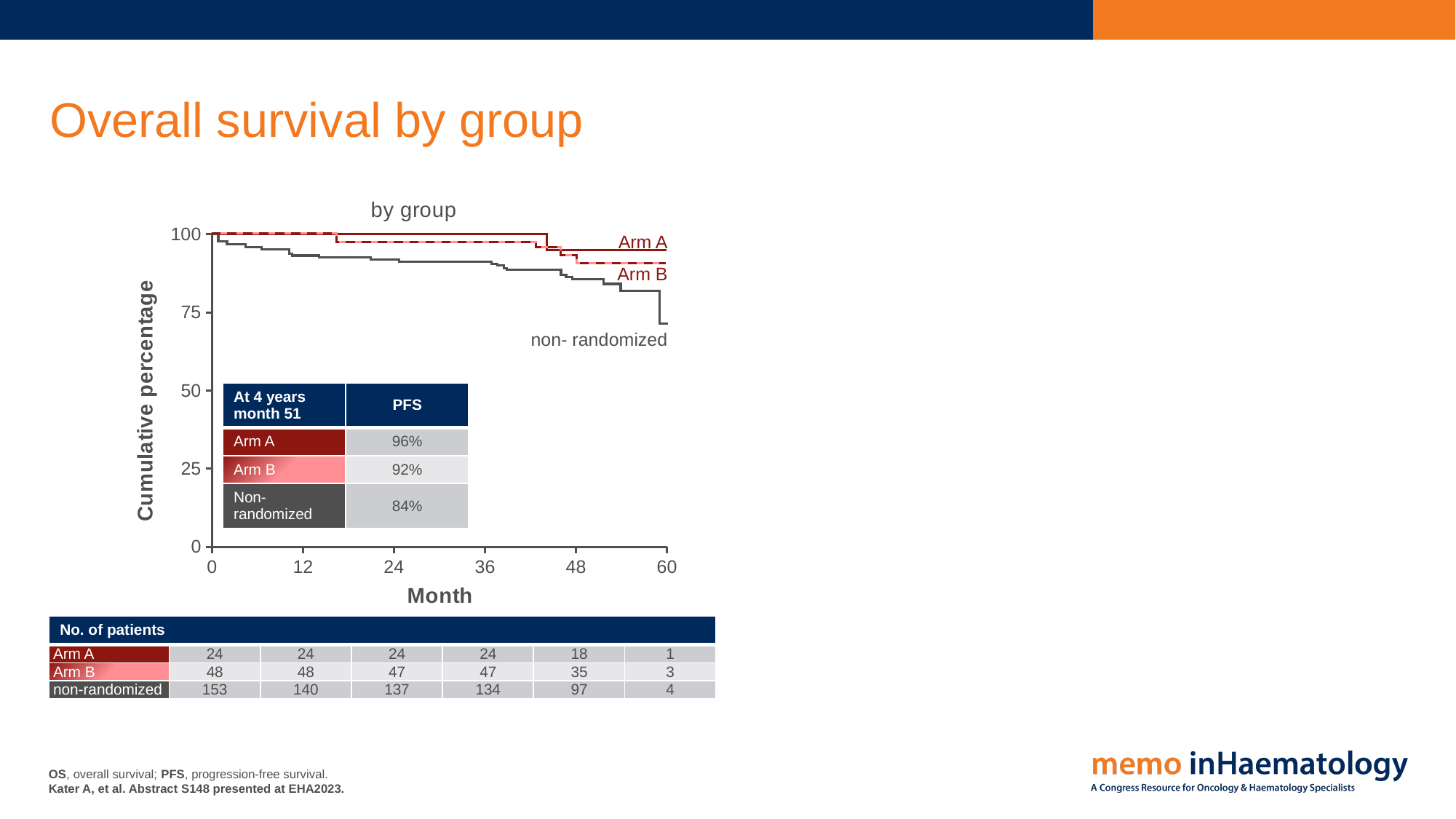

# Overall survival by group

### Chart: by group

| Category | Y-Werte |
|---|---|
Arm A

Arm B
non- randomized
| At 4 years month 51 | PFS |
| --- | --- |
| Arm A | 96% |
| Arm B | 92% |
| Non-randomized | 84% |
| No. of patients |  |  |  |  |  |  |
| --- | --- | --- | --- | --- | --- | --- |
| Arm A | 24 | 24 | 24 | 24 | 18 | 1 |
| Arm B | 48 | 48 | 47 | 47 | 35 | 3 |
| non-randomized | 153 | 140 | 137 | 134 | 97 | 4 |
OS, overall survival; PFS, progression-free survival.
Kater A, et al. Abstract S148 presented at EHA2023.